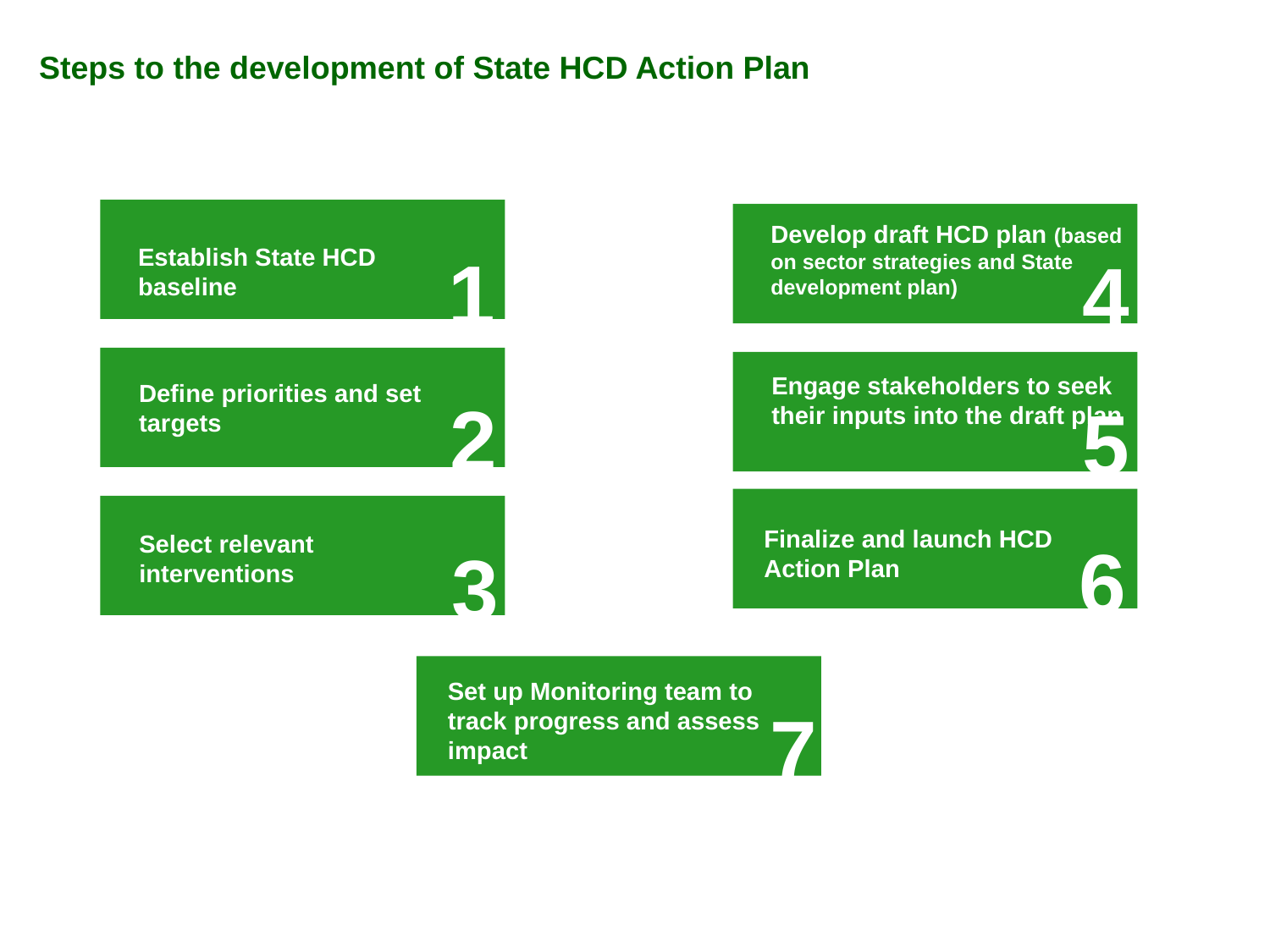

Steps to the development of State HCD Action Plan

Develop draft HCD plan (based on sector strategies and State development plan)
1
4
Establish State HCD baseline

Engage stakeholders to seek their inputs into the draft plan
Define priorities and set targets
2
5

6
Finalize and launch HCD Action Plan
Select relevant interventions
3

Set up Monitoring team to track progress and assess impact
7